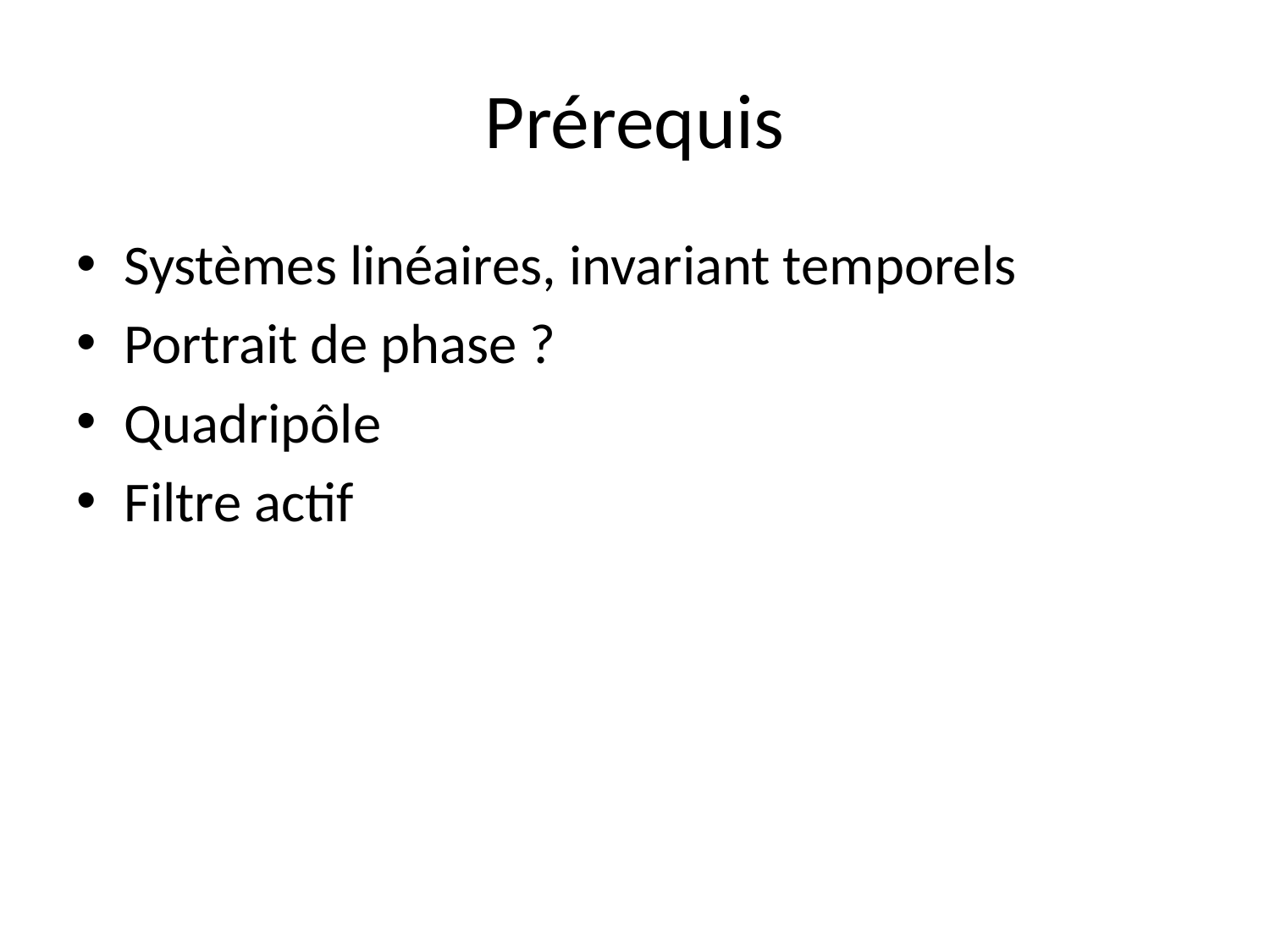

# Prérequis
Systèmes linéaires, invariant temporels
Portrait de phase ?
Quadripôle
Filtre actif